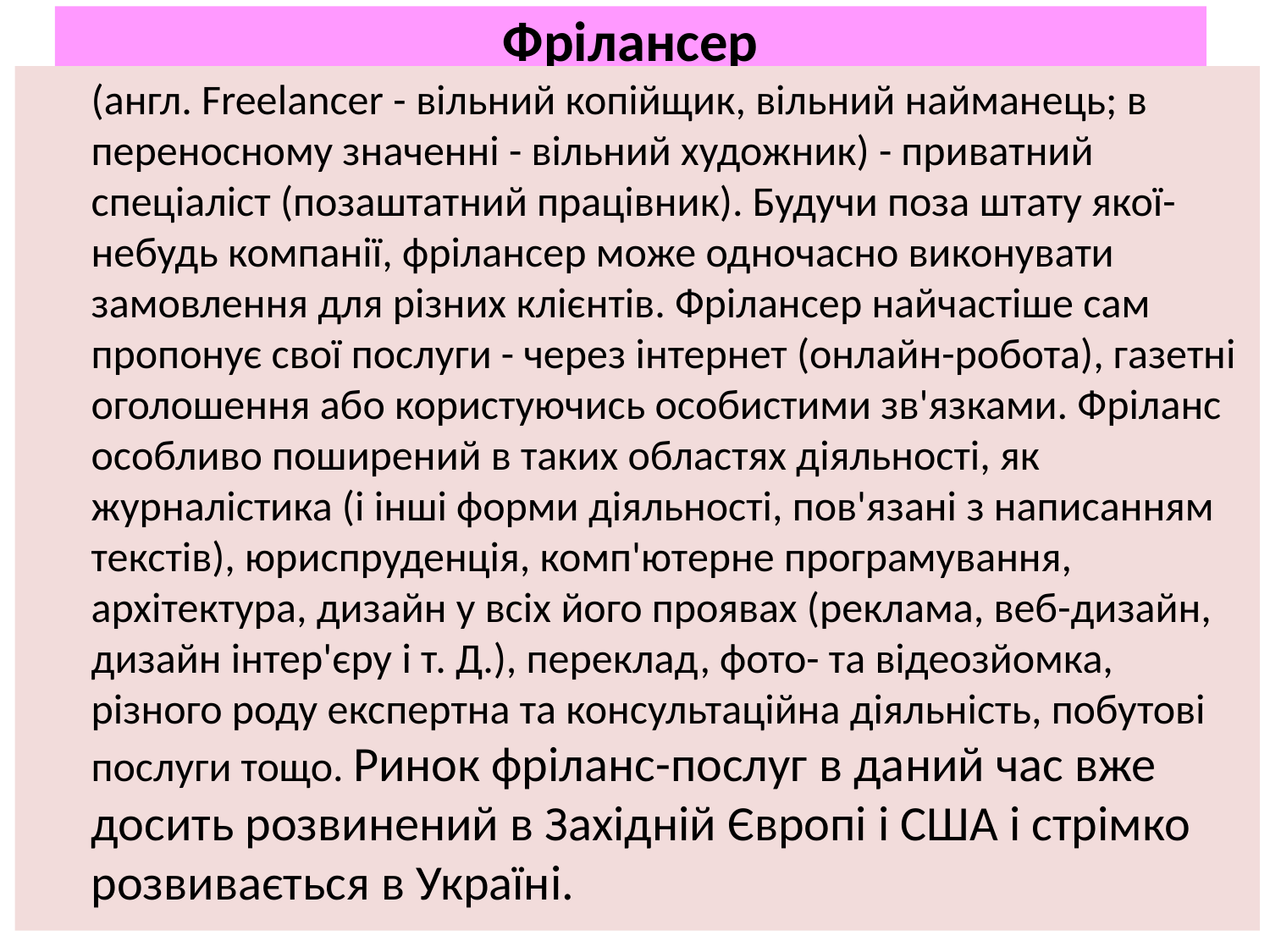

# Фрілансер
(англ. Freelancer - вільний копійщик, вільний найманець; в переносному значенні - вільний художник) - приватний спеціаліст (позаштатний працівник). Будучи поза штату якої-небудь компанії, фрілансер може одночасно виконувати замовлення для різних клієнтів. Фрілансер найчастіше сам пропонує свої послуги - через інтернет (онлайн-робота), газетні оголошення або користуючись особистими зв'язками. Фріланс особливо поширений в таких областях діяльності, як журналістика (і інші форми діяльності, пов'язані з написанням текстів), юриспруденція, комп'ютерне програмування, архітектура, дизайн у всіх його проявах (реклама, веб-дизайн, дизайн інтер'єру і т. Д.), переклад, фото- та відеозйомка, різного роду експертна та консультаційна діяльність, побутові послуги тощо. Ринок фріланс-послуг в даний час вже досить розвинений в Західній Європі і США і стрімко розвивається в Україні.